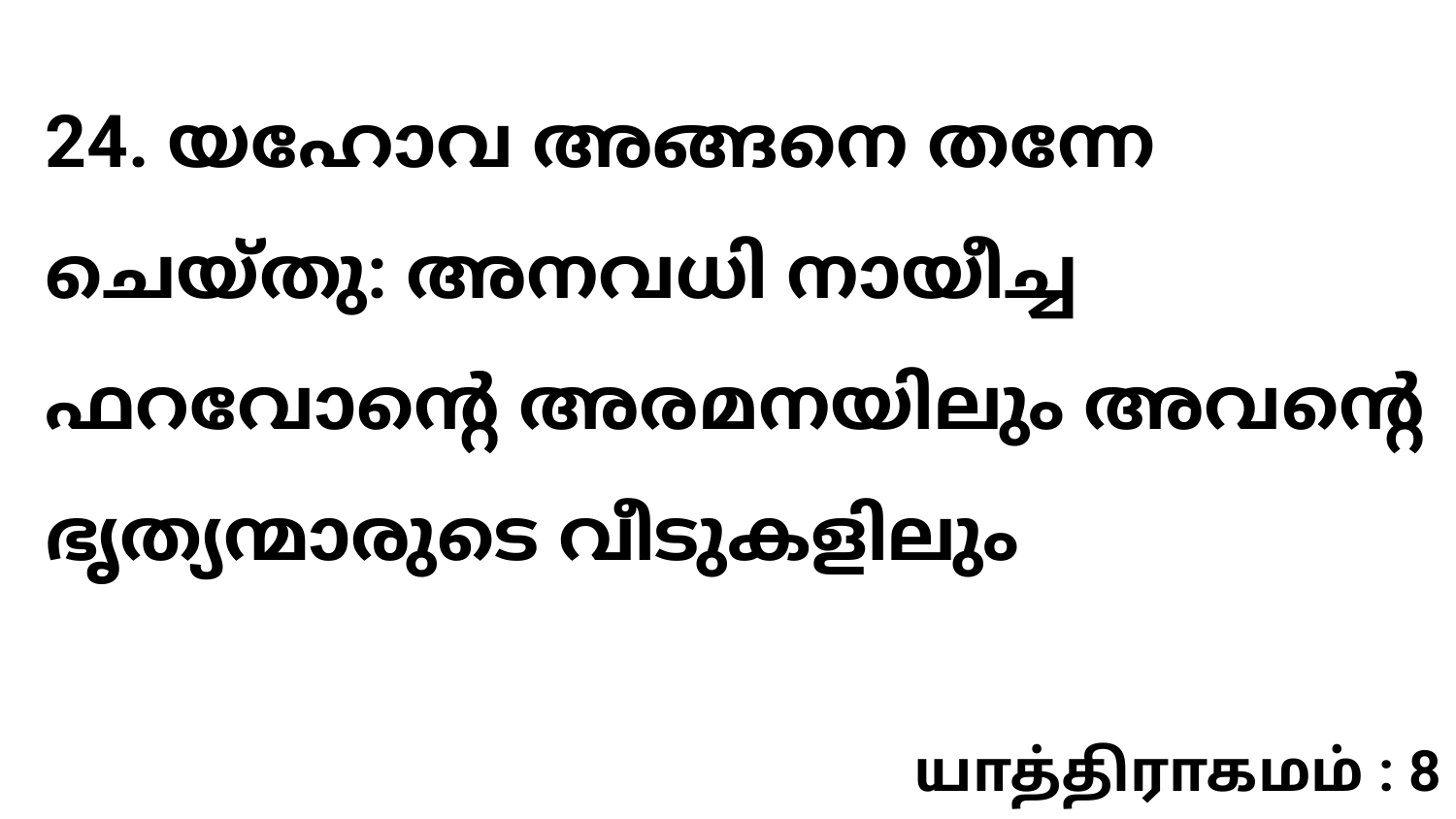

24. യഹോവ അങ്ങനെ തന്നേ ചെയ്തു: അനവധി നായീച്ച ഫറവോന്റെ അരമനയിലും അവന്റെ ഭൃത്യന്മാരുടെ വീടുകളിലും
யாத்திராகமம் : 8